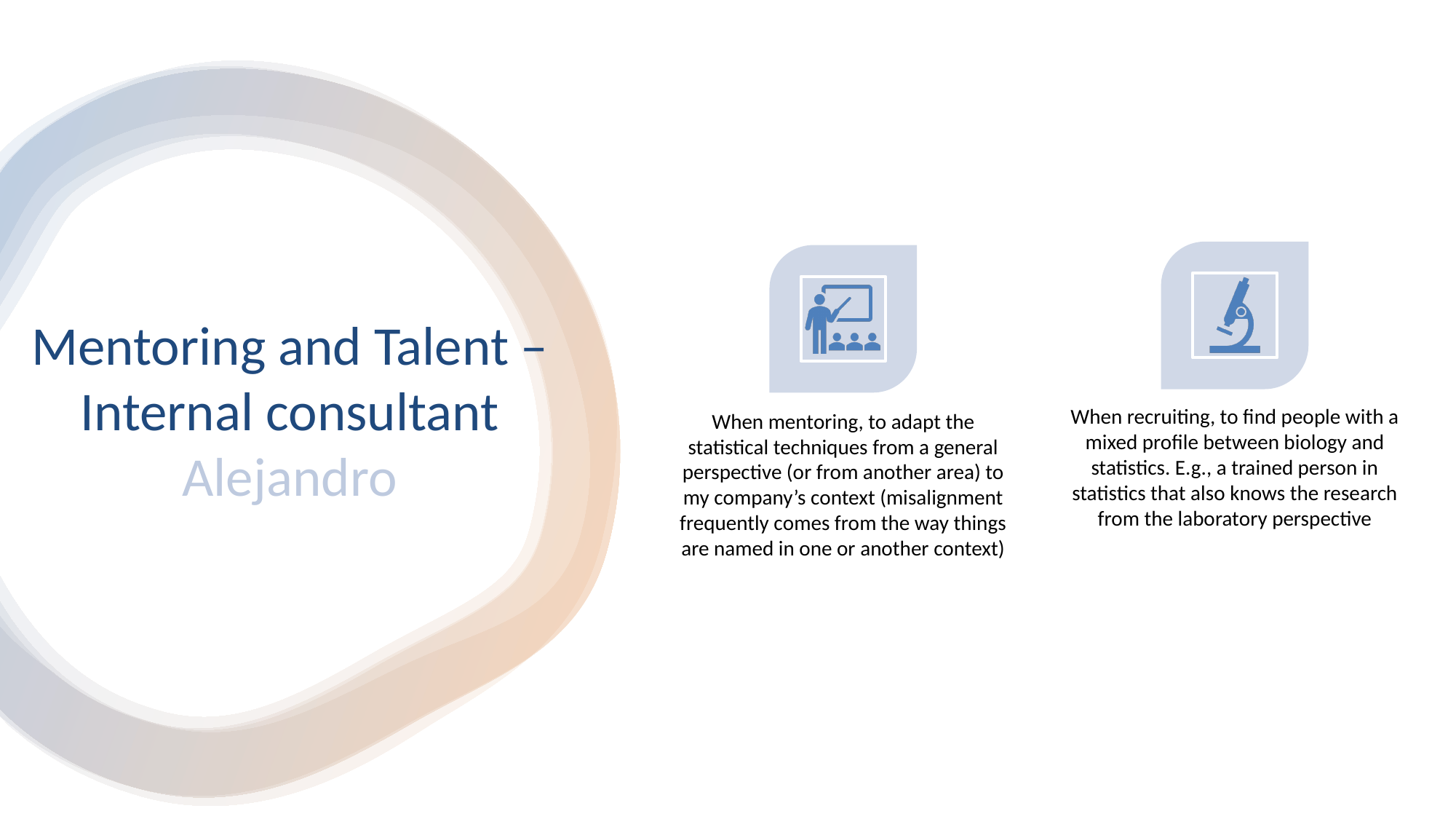

When mentoring, to adapt the statistical techniques from a general perspective (or from another area) to my company’s context (misalignment frequently comes from the way things are named in one or another context)
When recruiting, to find people with a mixed profile between biology and statistics. E.g., a trained person in statistics that also knows the research from the laboratory perspective
# Mentoring and Talent – Internal consultant Alejandro